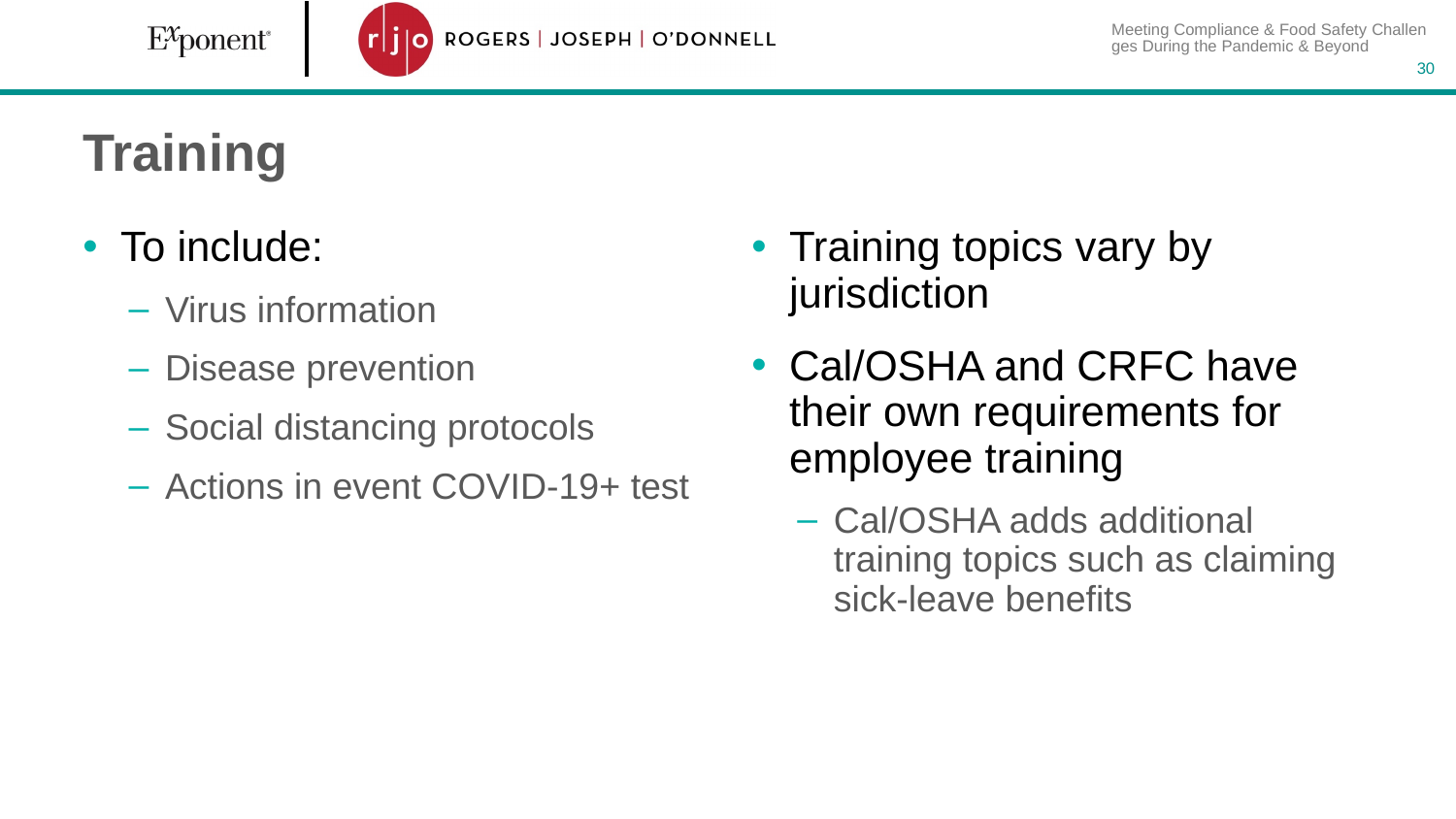

Meeting Compliance & Food Safety Challenges During the Pandemic & Beyond
30
# Training
To include:
Virus information
Disease prevention
Social distancing protocols
Actions in event COVID-19+ test

Training topics vary by jurisdiction
Cal/OSHA and CRFC have their own requirements for employee training
Cal/OSHA adds additional training topics such as claiming sick-leave benefits